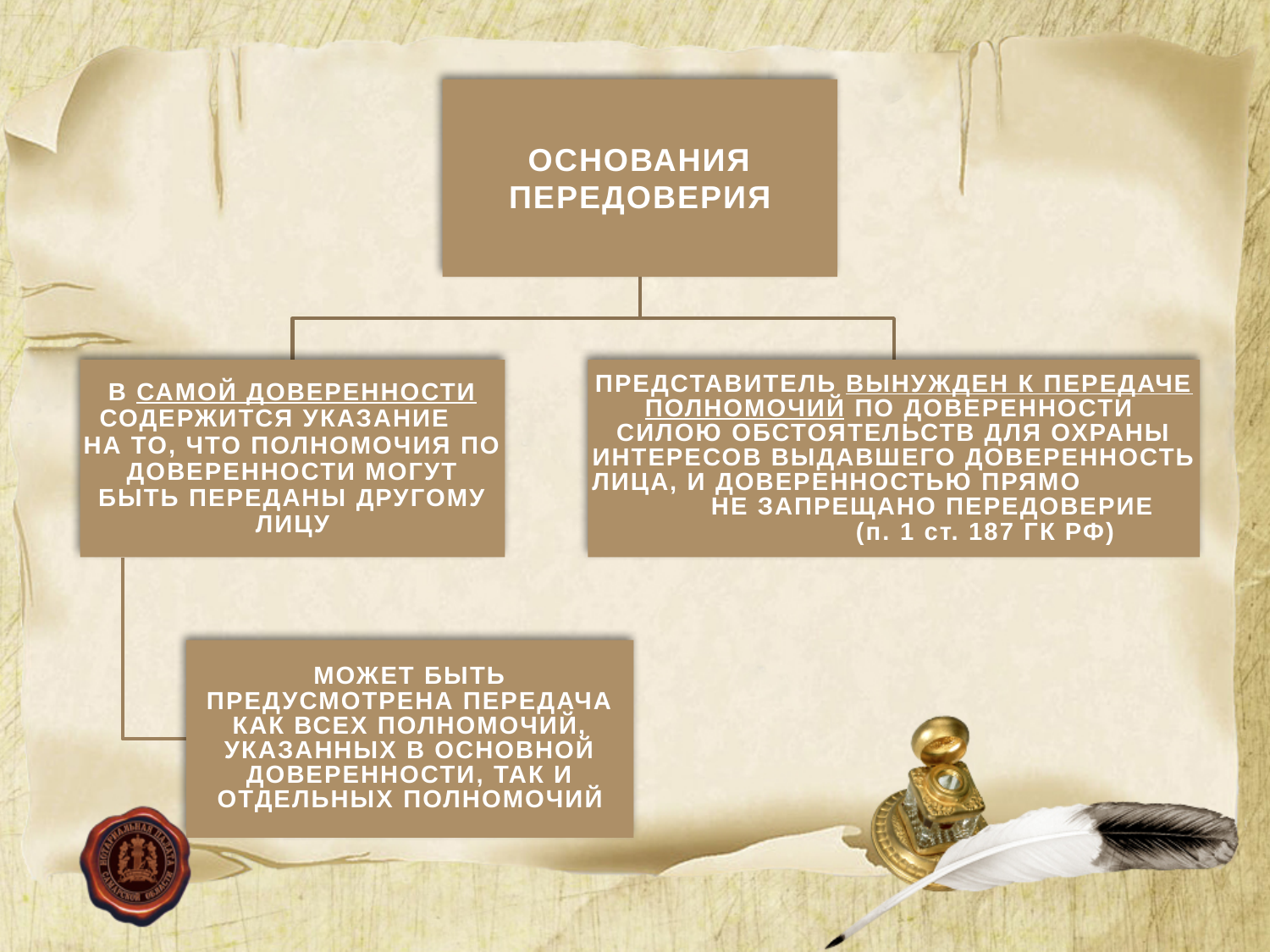

ОСНОВАНИЯ ПЕРЕДОВЕРИЯ
В САМОЙ ДОВЕРЕННОСТИ СОДЕРЖИТСЯ УКАЗАНИЕ     НА ТО, ЧТО ПОЛНОМОЧИЯ ПО ДОВЕРЕННОСТИ МОГУТ БЫТЬ ПЕРЕДАНЫ ДРУГОМУ ЛИЦУ
МОЖЕТ БЫТЬ ПРЕДУСМОТРЕНА ПЕРЕДАЧА КАК ВСЕХ ПОЛНОМОЧИЙ, УКАЗАННЫХ В ОСНОВНОЙ ДОВЕРЕННОСТИ, ТАК И ОТДЕЛЬНЫХ ПОЛНОМОЧИЙ
ПРЕДСТАВИТЕЛЬ ВЫНУЖДЕН К ПЕРЕДАЧЕ ПОЛНОМОЧИЙ ПО ДОВЕРЕННОСТИ  СИЛОЮ ОБСТОЯТЕЛЬСТВ ДЛЯ ОХРАНЫ ИНТЕРЕСОВ ВЫДАВШЕГО ДОВЕРЕННОСТЬ ЛИЦА, И ДОВЕРЕННОСТЬЮ ПРЯМО                            НЕ ЗАПРЕЩАНО ПЕРЕДОВЕРИЕ                           (п. 1 ст. 187 ГК РФ)